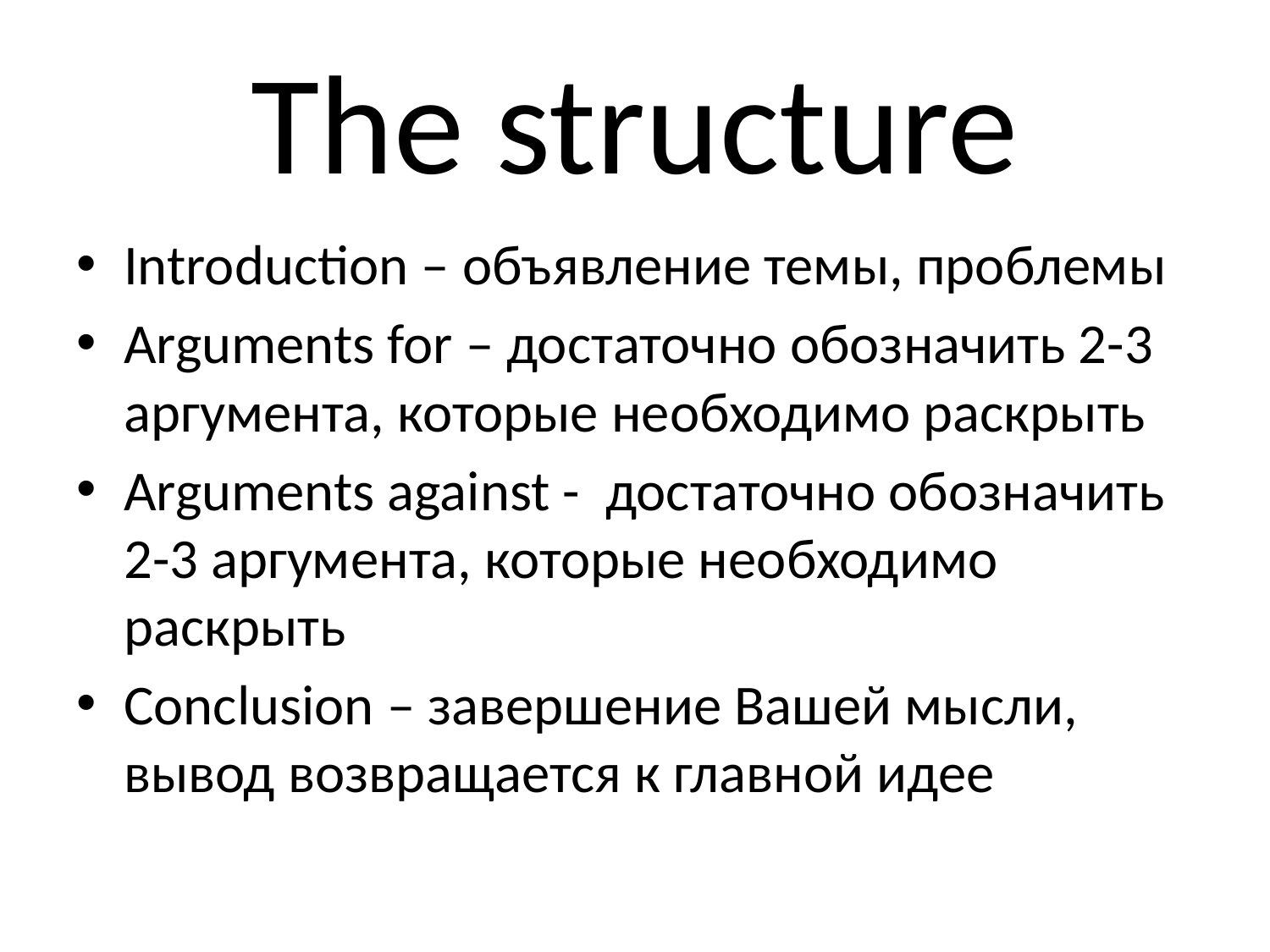

# The structure
Introduction – объявление темы, проблемы
Arguments for – достаточно обозначить 2-3 аргумента, которые необходимо раскрыть
Arguments against -  достаточно обозначить 2-3 аргумента, которые необходимо раскрыть
Conclusion – завершение Вашей мысли, вывод возвращается к главной идее